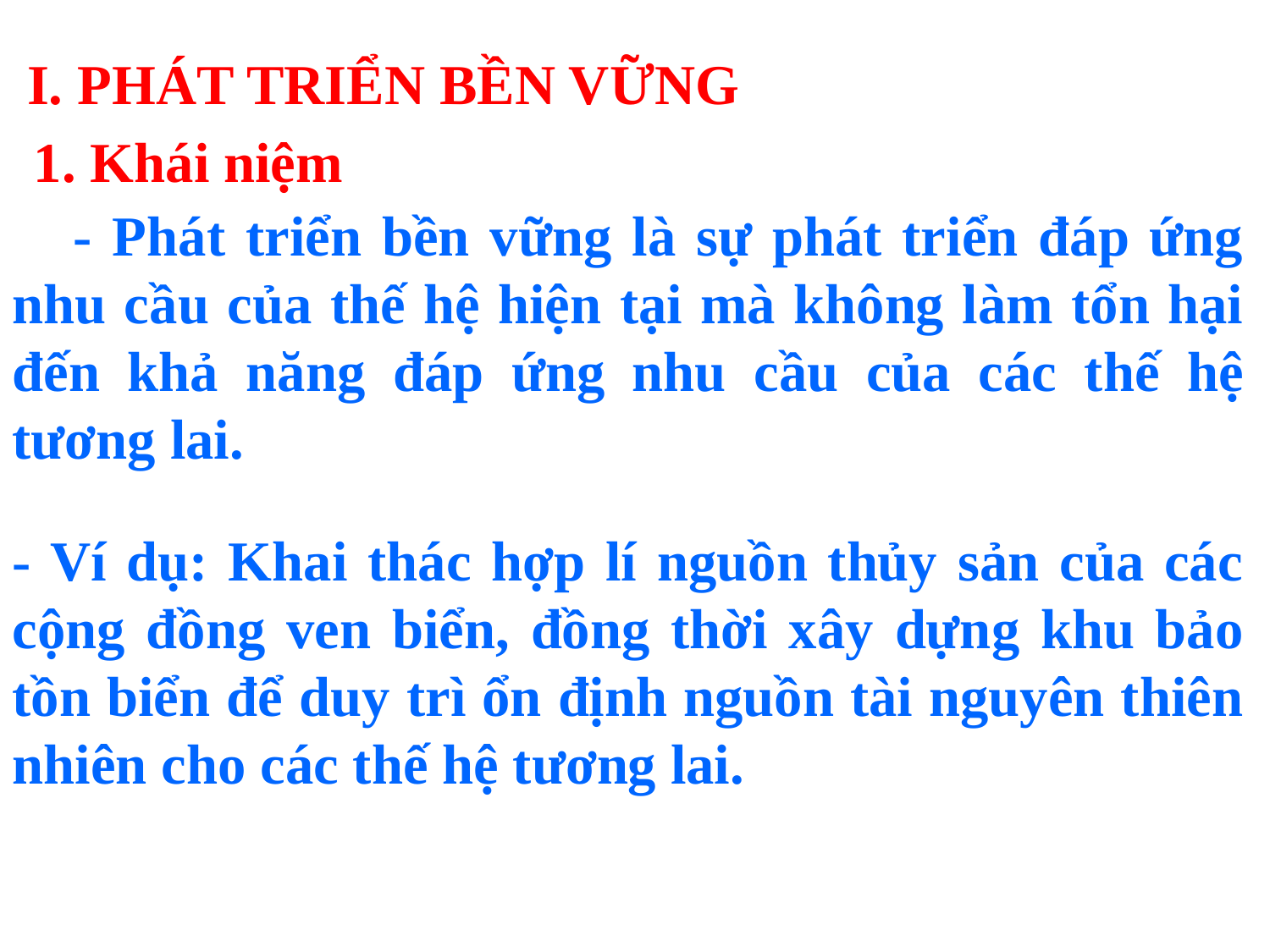

I. PHÁT TRIỂN BỀN VỮNG
   1. Khái niệm
   - Phát triển bền vững là sự phát triển đáp ứng nhu cầu của thế hệ hiện tại mà không làm tổn hại đến khả năng đáp ứng nhu cầu của các thế hệ tương lai.
- Ví dụ: Khai thác hợp lí nguồn thủy sản của các cộng đồng ven biển, đồng thời xây dựng khu bảo tồn biển để duy trì ổn định nguồn tài nguyên thiên nhiên cho các thế hệ tương lai.